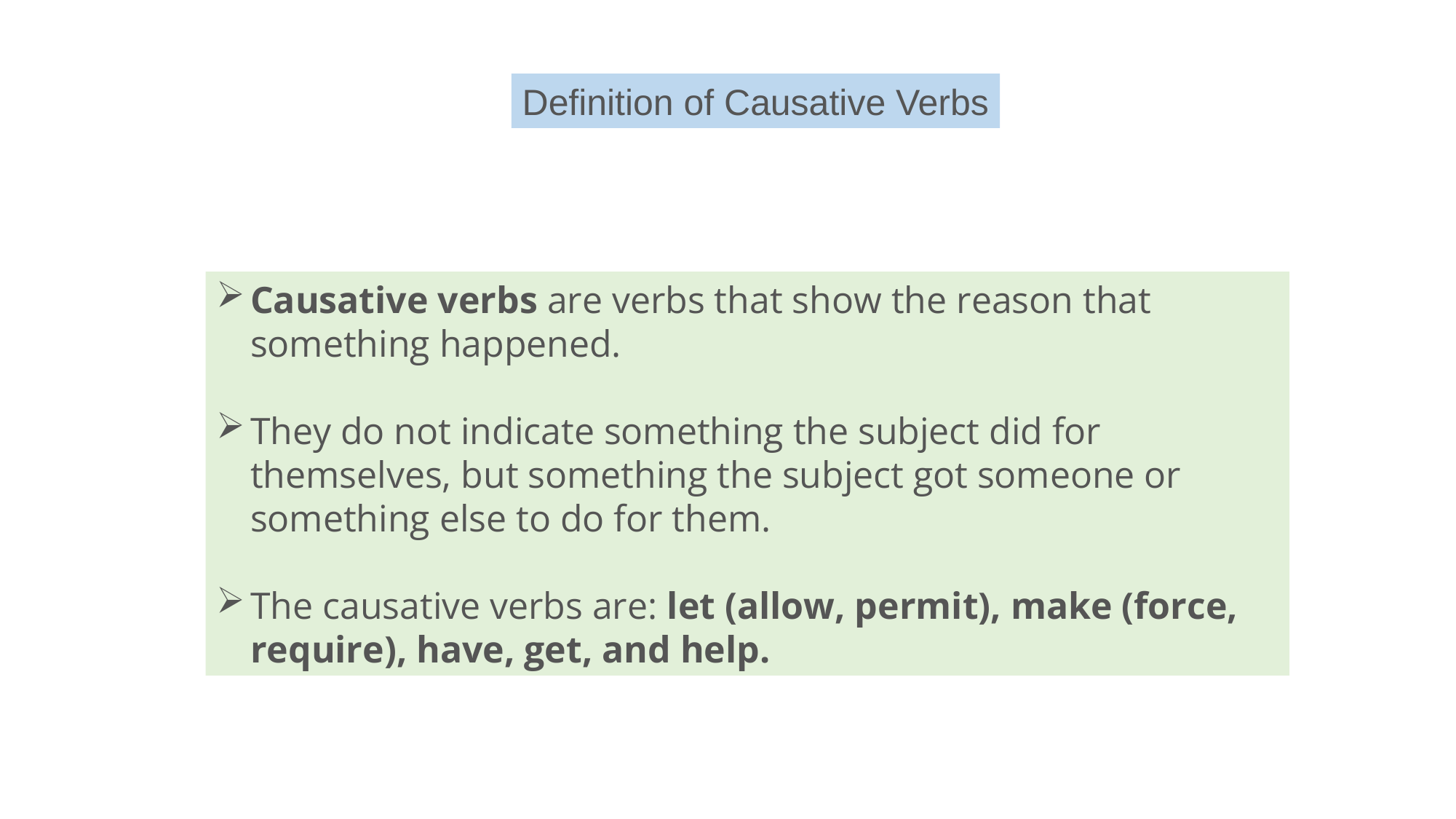

Definition of Causative Verbs
Causative verbs are verbs that show the reason that something happened.

They do not indicate something the subject did for themselves, but something the subject got someone or something else to do for them.

The causative verbs are: let (allow, permit), make (force, require), have, get, and help.